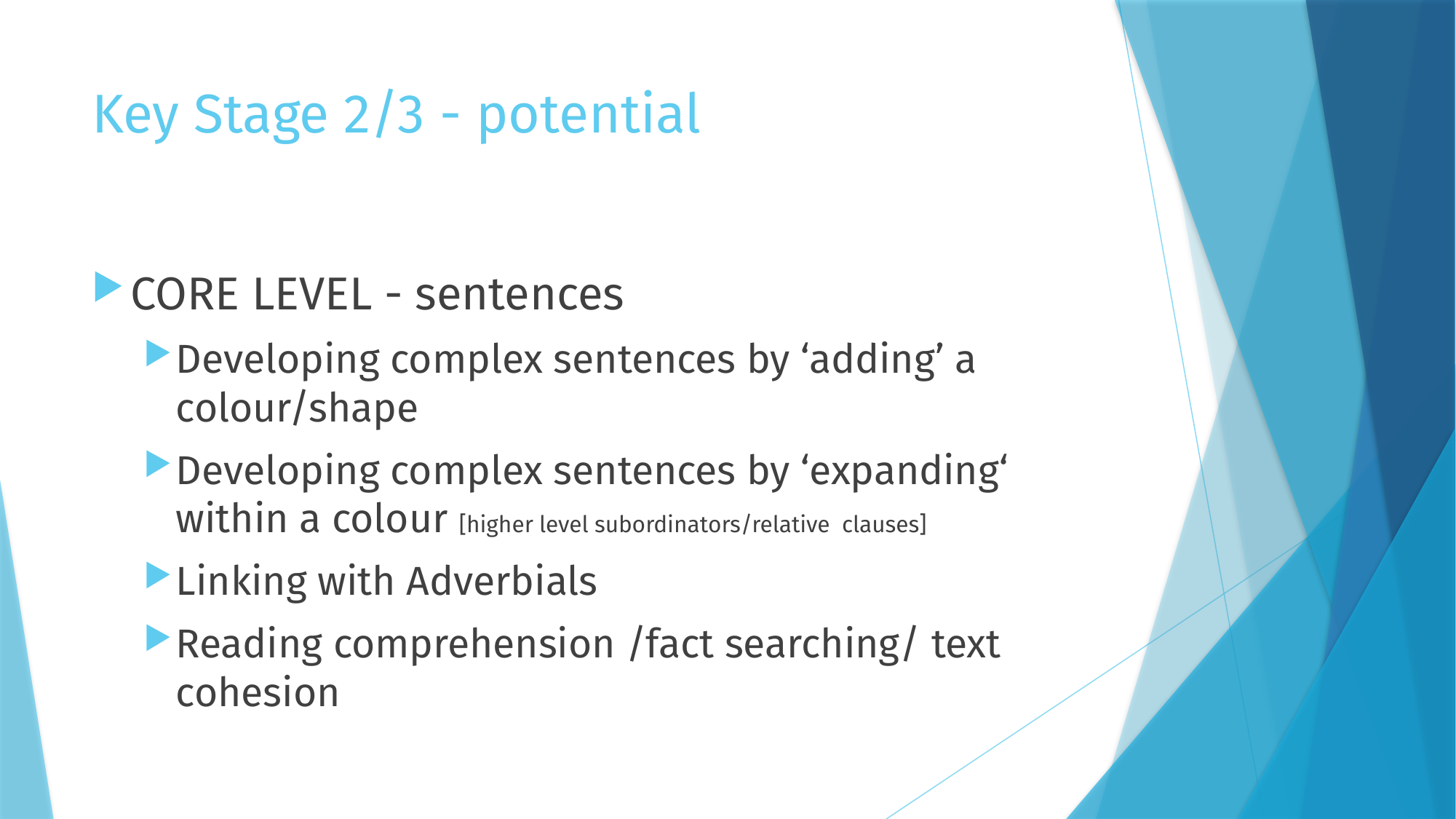

# Key Stage 2/3 - potential
CORE LEVEL - sentences
Developing complex sentences by ‘adding’ a colour/shape
Developing complex sentences by ‘expanding‘ within a colour [higher level subordinators/relative  clauses]
Linking with Adverbials
Reading comprehension /fact searching/ text cohesion